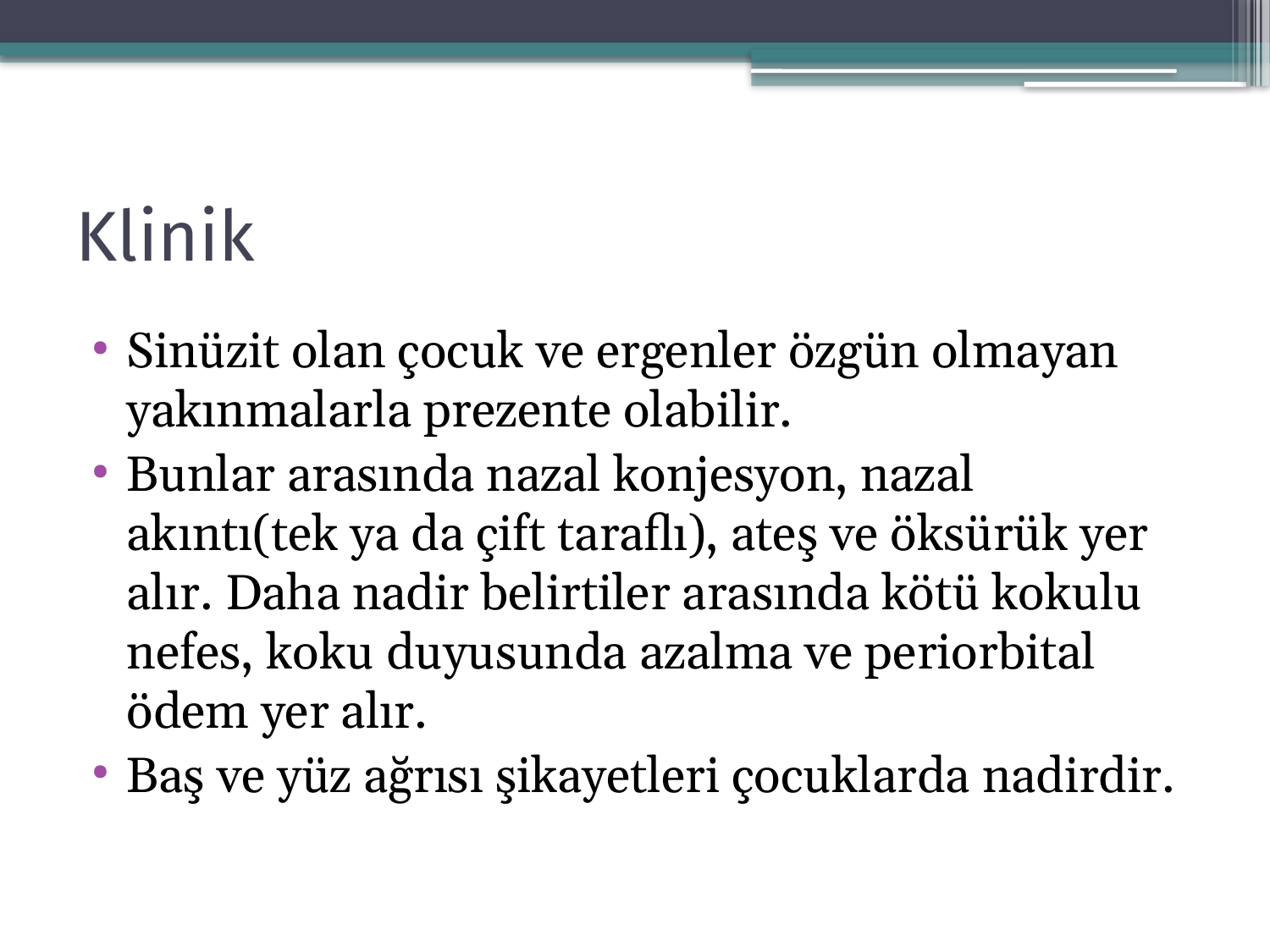

# Klinik
Sinüzit olan çocuk ve ergenler özgün olmayan yakınmalarla prezente olabilir.
Bunlar arasında nazal konjesyon, nazal akıntı(tek ya da çift taraflı), ateş ve öksürük yer alır. Daha nadir belirtiler arasında kötü kokulu nefes, koku duyusunda azalma ve periorbital ödem yer alır.
Baş ve yüz ağrısı şikayetleri çocuklarda nadirdir.